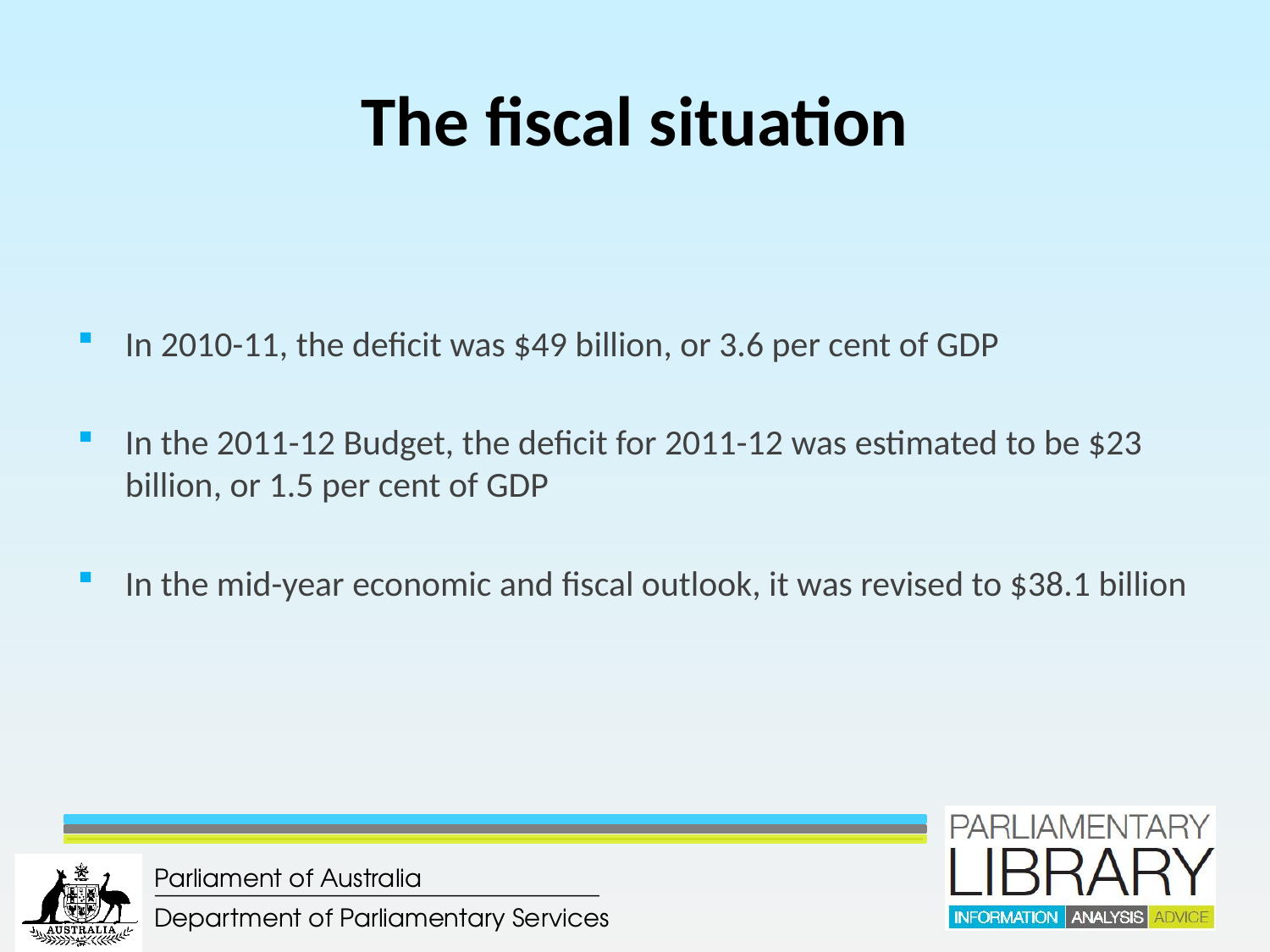

# The fiscal situation

In 2010-11, the deficit was $49 billion, or 3.6 per cent of GDP

In the 2011-12 Budget, the deficit for 2011-12 was estimated to be $23 billion, or 1.5 per cent of GDP

In the mid-year economic and fiscal outlook, it was revised to $38.1 billion